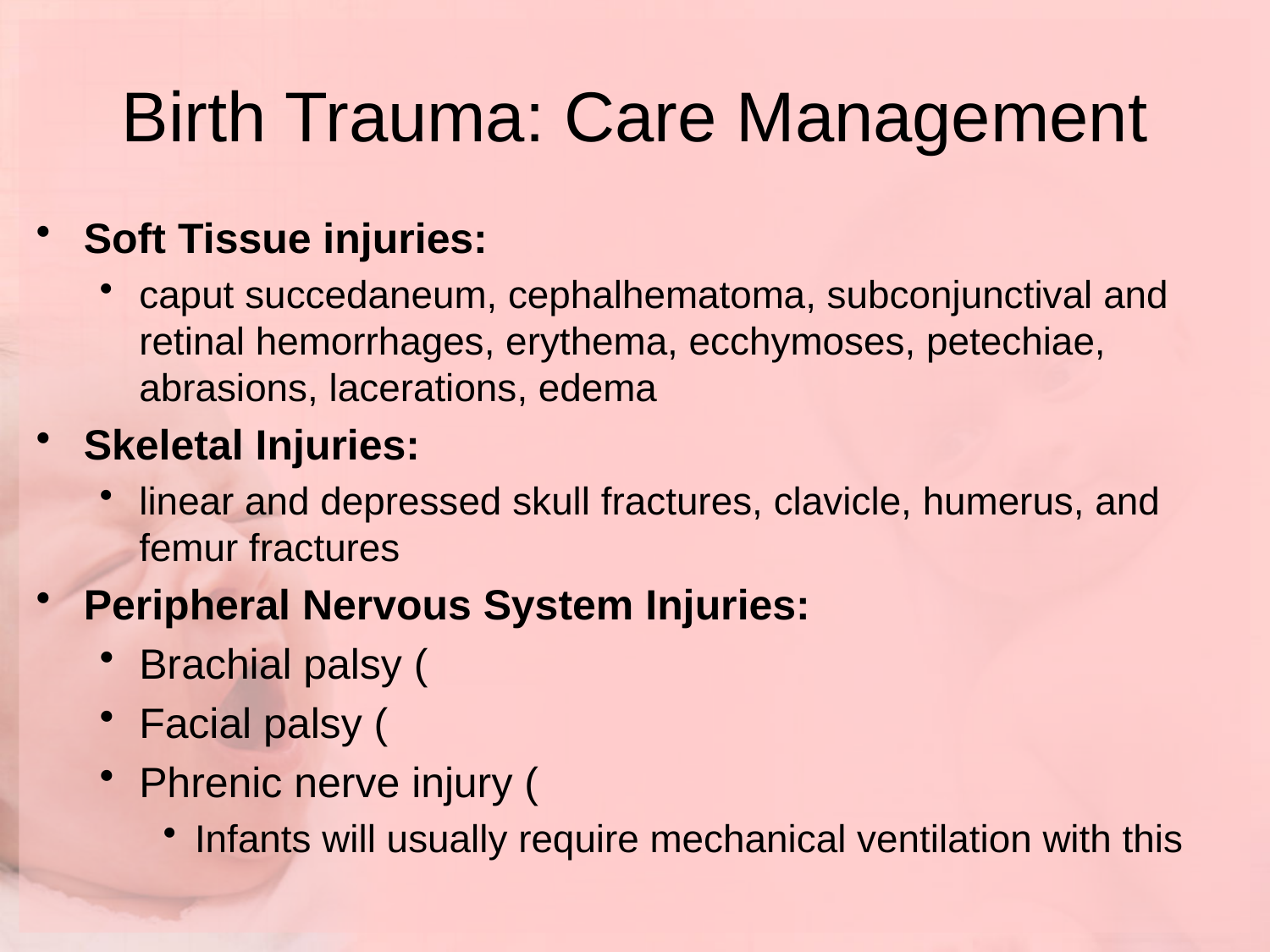

# Birth Trauma: Care Management
Soft Tissue injuries:
caput succedaneum, cephalhematoma, subconjunctival and retinal hemorrhages, erythema, ecchymoses, petechiae, abrasions, lacerations, edema
Skeletal Injuries:
linear and depressed skull fractures, clavicle, humerus, and femur fractures
Peripheral Nervous System Injuries:
Brachial palsy (
Facial palsy (
Phrenic nerve injury (
Infants will usually require mechanical ventilation with this